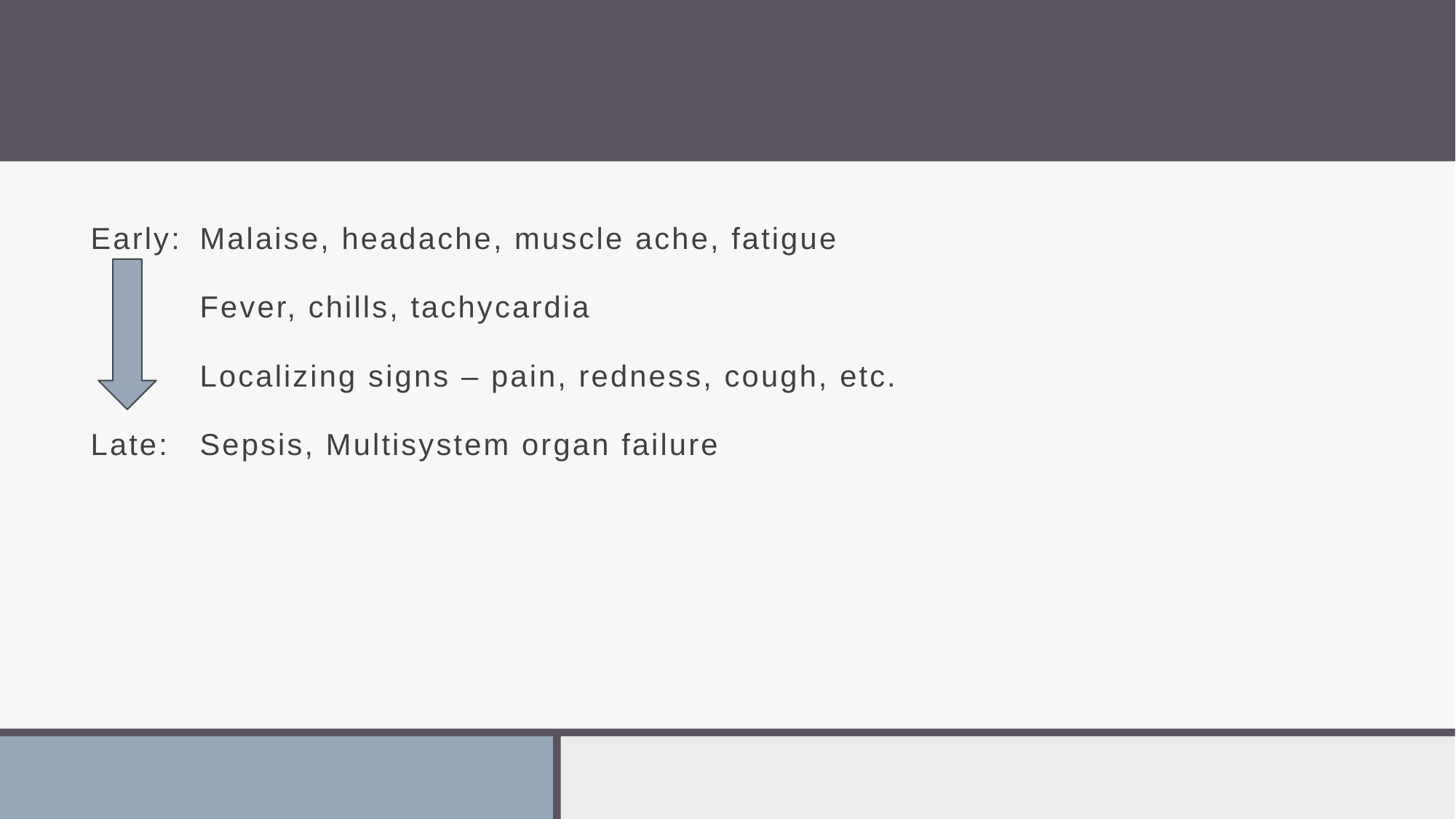

Early:	Malaise, headache, muscle ache, fatigue
	Fever, chills, tachycardia
	Localizing signs – pain, redness, cough, etc.
Late:	Sepsis, Multisystem organ failure